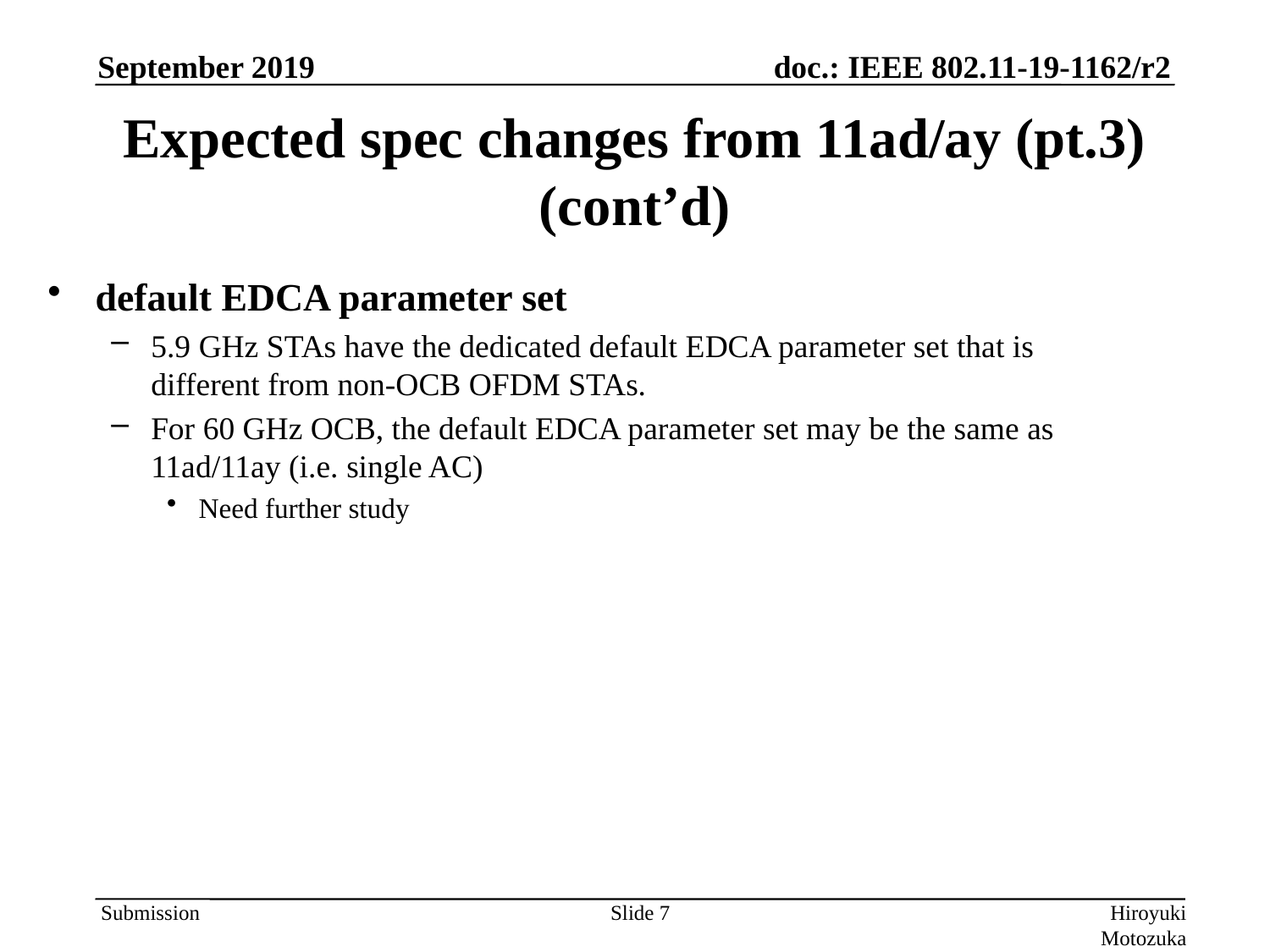

# Expected spec changes from 11ad/ay (pt.3) (cont’d)
default EDCA parameter set
5.9 GHz STAs have the dedicated default EDCA parameter set that is different from non-OCB OFDM STAs.
For 60 GHz OCB, the default EDCA parameter set may be the same as 11ad/11ay (i.e. single AC)
Need further study
Slide 7
Hiroyuki Motozuka (Panasonic)